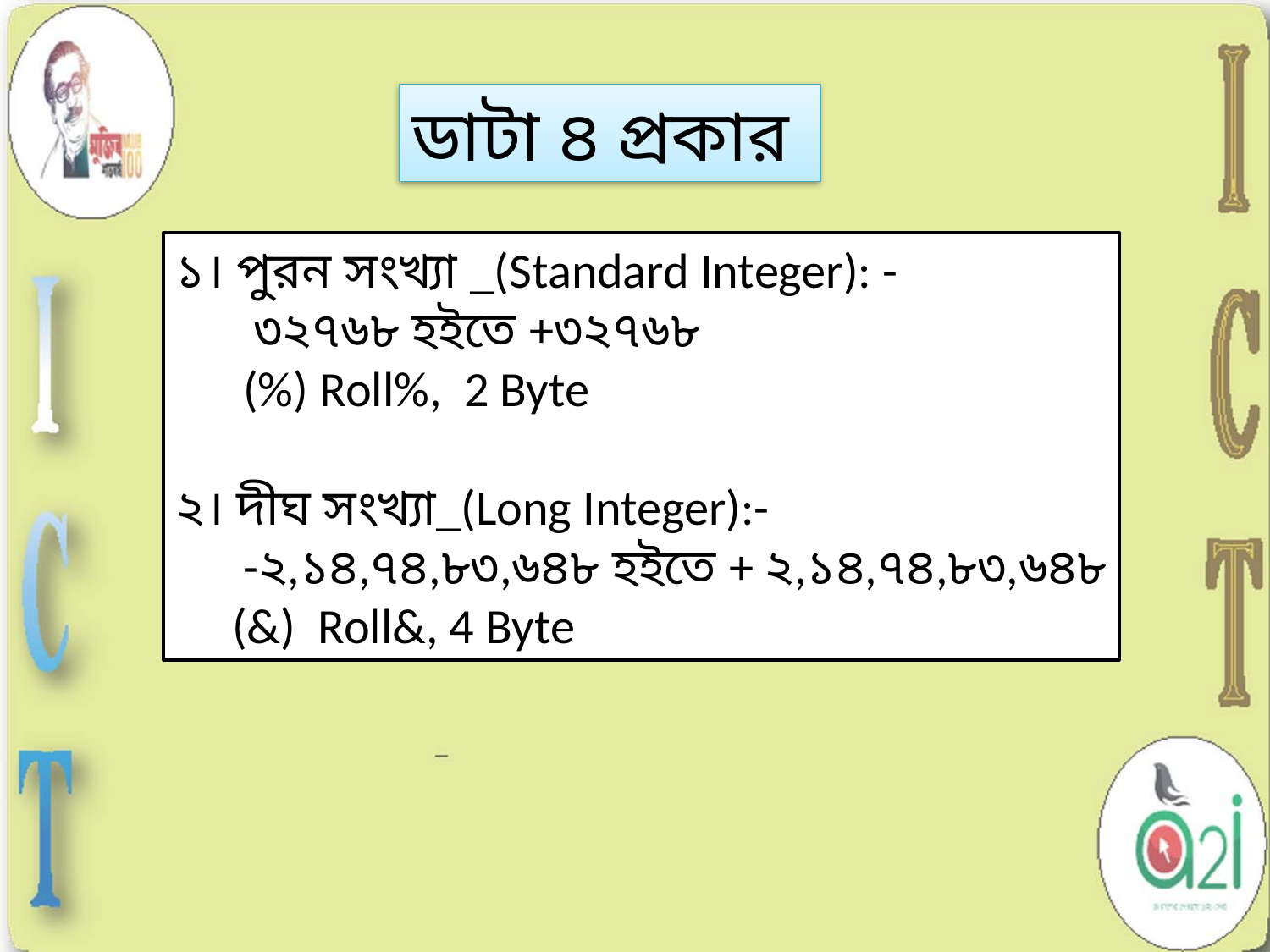

ডাটা ৪ প্রকার
১। পুরন সংখ্যা _(Standard Integer): -
      ৩২৭৬৮ হইতে +৩২৭৬৮
      (%) Roll%,  2 Byte

২। দীঘ সংখ্যা_(Long Integer):-
      -২,১৪,৭৪,৮৩,৬৪৮ হইতে + ২,১৪,৭৪,৮৩,৬৪৮
     (&)  Roll&, 4 Byte